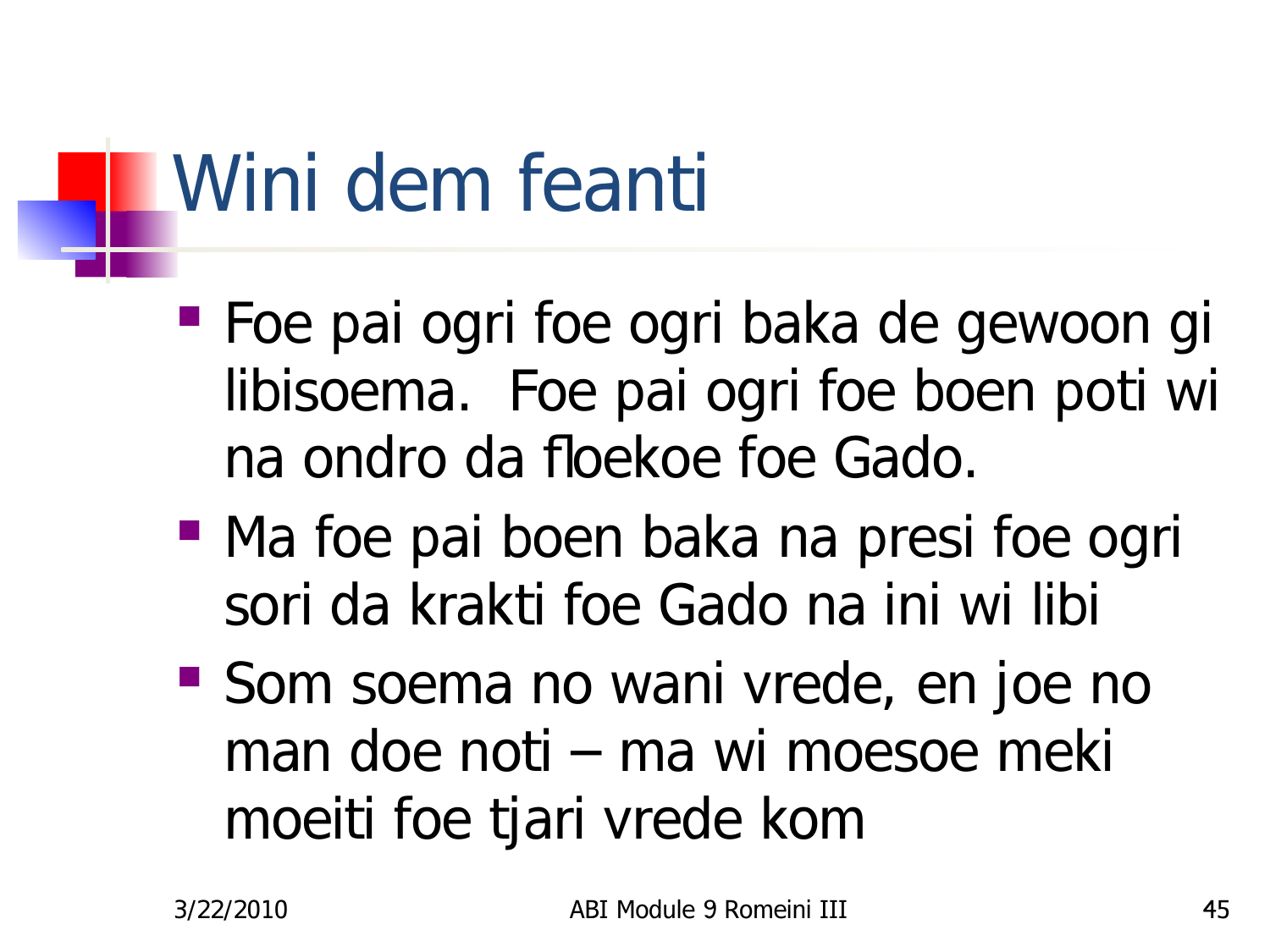

# Wini dem feanti
Foe pai ogri foe ogri baka de gewoon gi libisoema.  Foe pai ogri foe boen poti wi na ondro da floekoe foe Gado.
Ma foe pai boen baka na presi foe ogri sori da krakti foe Gado na ini wi libi
Som soema no wani vrede, en joe no man doe noti – ma wi moesoe meki moeiti foe tjari vrede kom
3/22/2010
ABI Module 9 Romeini III
45